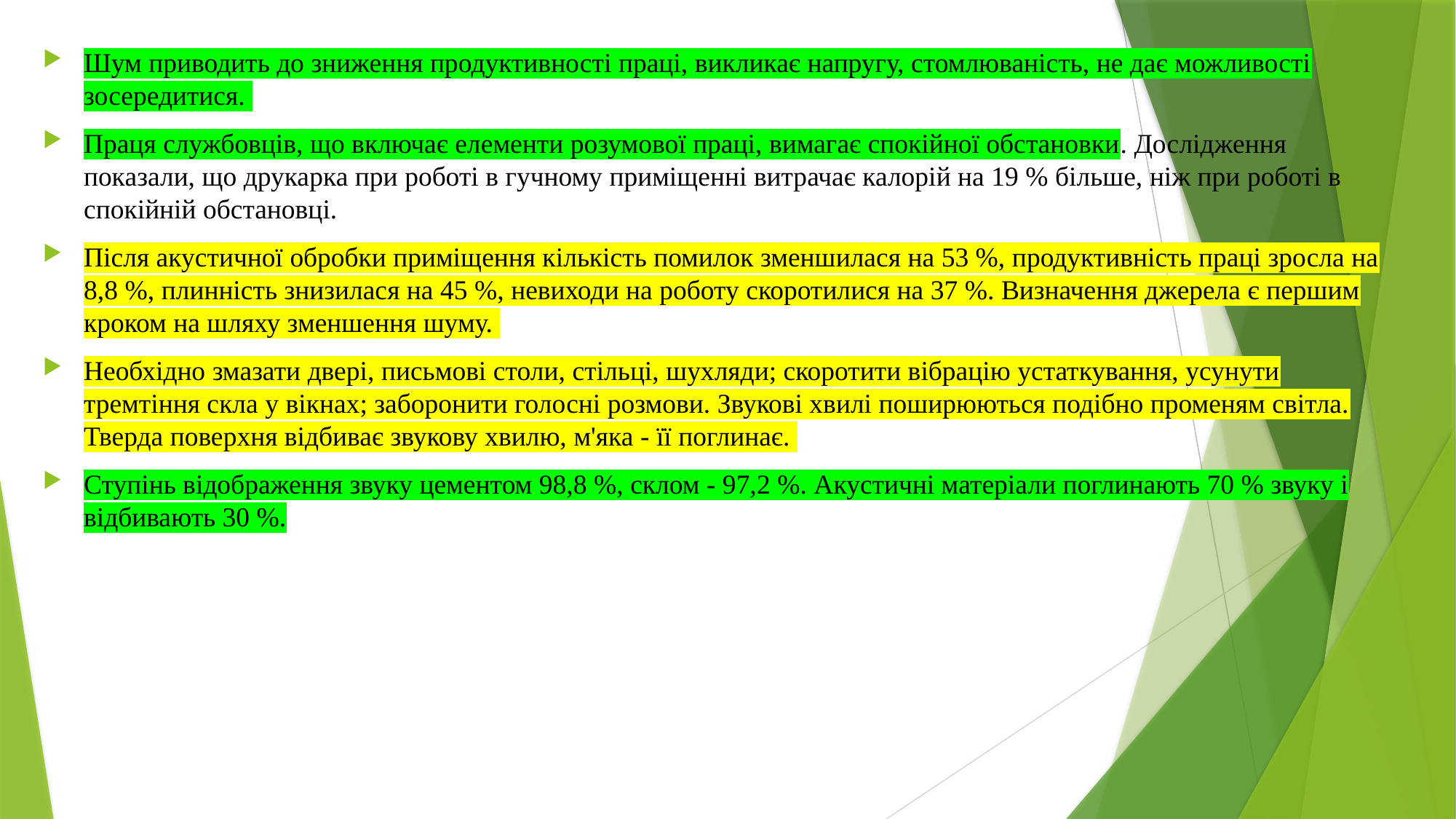

Шум приводить до зниження продуктивності праці, викликає напругу, стомлюваність, не дає можливості зосередитися.
Праця службовців, що включає елементи розумової праці, вимагає спокійної обстановки. Дослідження показали, що друкарка при роботі в гучному приміщенні витрачає калорій на 19 % більше, ніж при роботі в спокійній обстановці.
Після акустичної обробки приміщення кількість помилок зменшилася на 53 %, продуктивність праці зросла на 8,8 %, плинність знизилася на 45 %, невиходи на роботу скоротилися на 37 %. Визначення джерела є першим кроком на шляху зменшення шуму.
Необхідно змазати двері, письмові столи, стільці, шухляди; скоротити вібрацію устаткування, усунути тремтіння скла у вікнах; заборонити голосні розмови. Звукові хвилі поширюються подібно променям світла. Тверда поверхня відбиває звукову хвилю, м'яка - її поглинає.
Ступінь відображення звуку цементом 98,8 %, склом - 97,2 %. Акустичні матеріали поглинають 70 % звуку і відбивають 30 %.